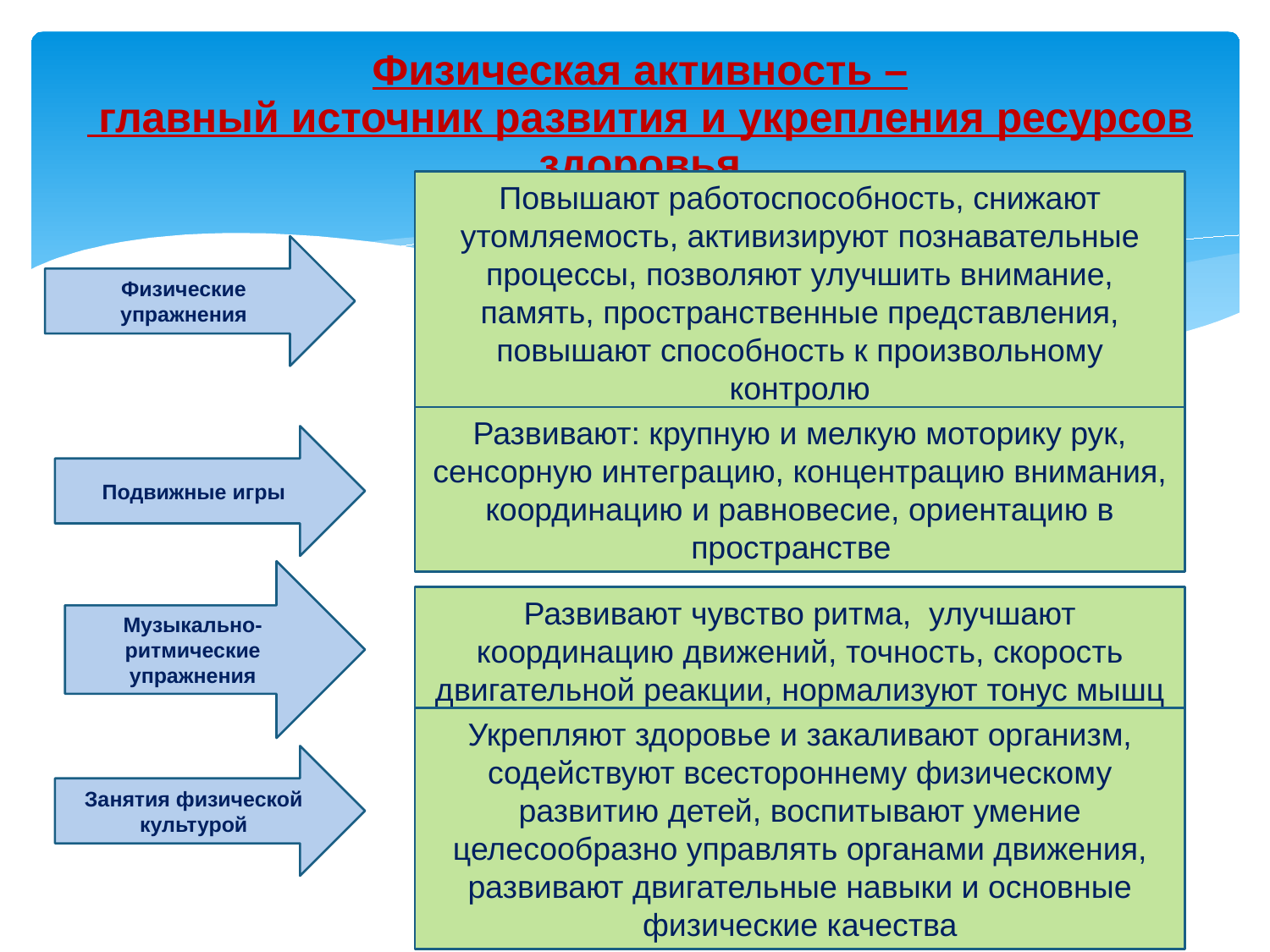

# Физическая активность – главный источник развития и укрепления ресурсов здоровья
Повышают работоспособность, снижают утомляемость, активизируют познавательные процессы, позволяют улучшить внимание, память, пространственные представления, повышают способность к произвольному контролю
Физические упражнения
Развивают: крупную и мелкую моторику рук, сенсорную интеграцию, концентрацию внимания, координацию и равновесие, ориентацию в пространстве
Подвижные игры
Музыкально-ритмические упражнения
Развивают чувство ритма,  улучшают координацию движений, точность, скорость двигательной реакции, нормализуют тонус мышц
Укрепляют здоровье и закаливают организм, содействуют всестороннему физическому развитию детей, воспитывают умение целесообразно управлять органами движения, развивают двигательные навыки и основные физические качества
Занятия физической культурой